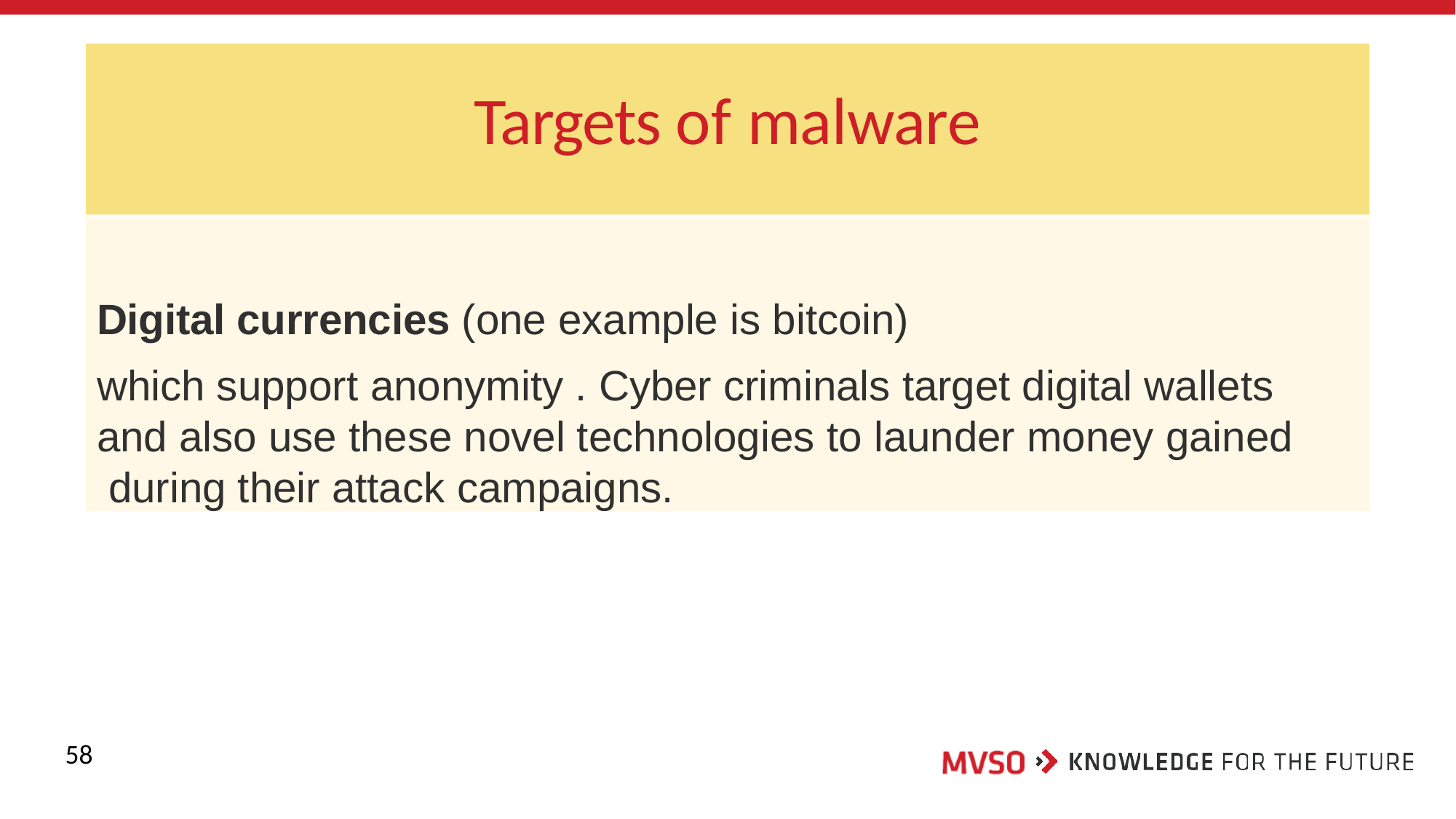

# Targets of malware

Digital currencies (one example is bitcoin)
which support anonymity . Cyber criminals target digital wallets  and also use these novel technologies to launder money gained  during their attack campaigns.

58